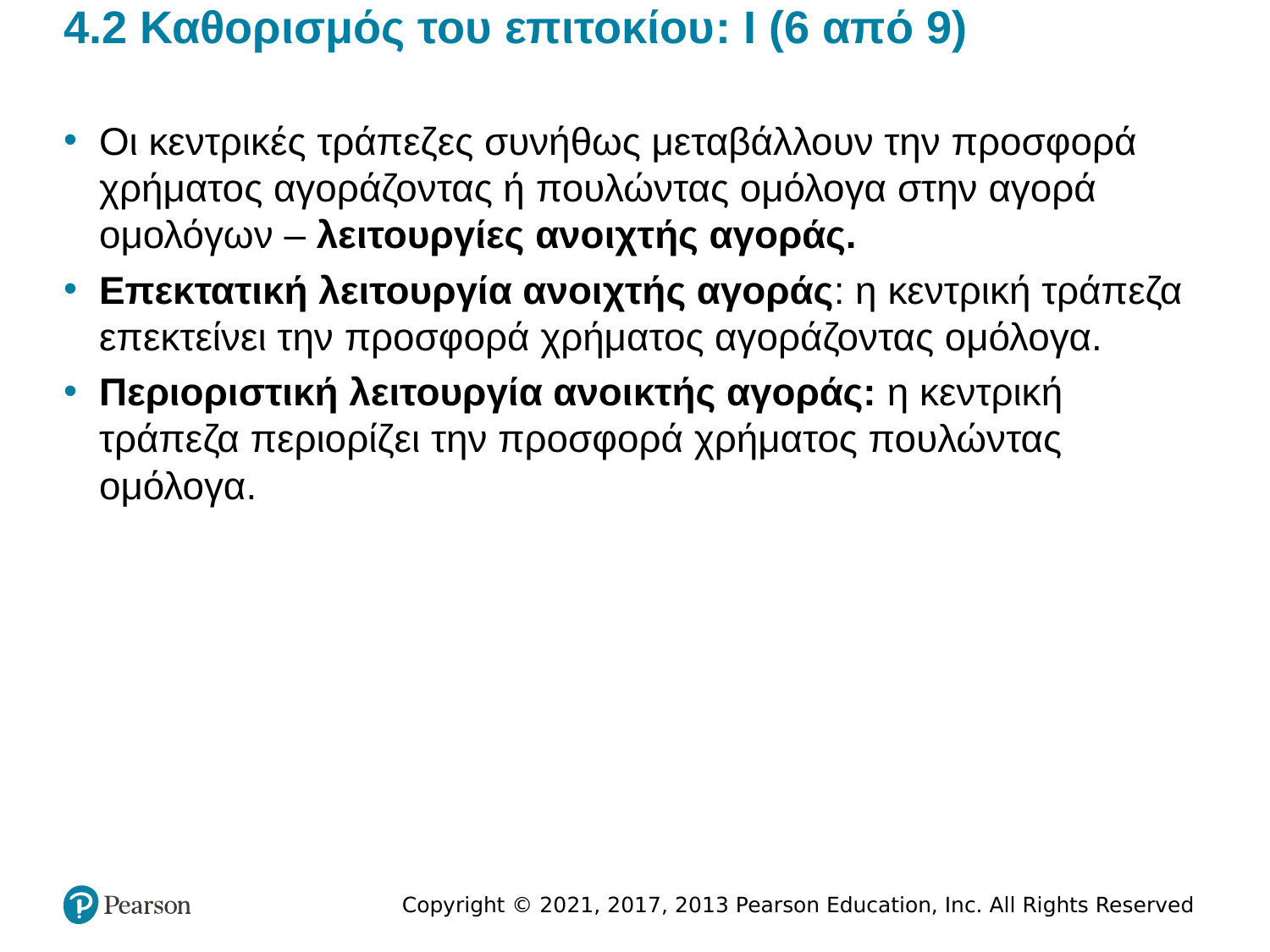

# 4.2 Καθορισμός του επιτοκίου: Ι (6 από 9)
Οι κεντρικές τράπεζες συνήθως μεταβάλλουν την προσφορά χρήματος αγοράζοντας ή πουλώντας ομόλογα στην αγορά ομολόγων – λειτουργίες ανοιχτής αγοράς.
Επεκτατική λειτουργία ανοιχτής αγοράς: η κεντρική τράπεζα επεκτείνει την προσφορά χρήματος αγοράζοντας ομόλογα.
Περιοριστική λειτουργία ανοικτής αγοράς: η κεντρική τράπεζα περιορίζει την προσφορά χρήματος πουλώντας ομόλογα.